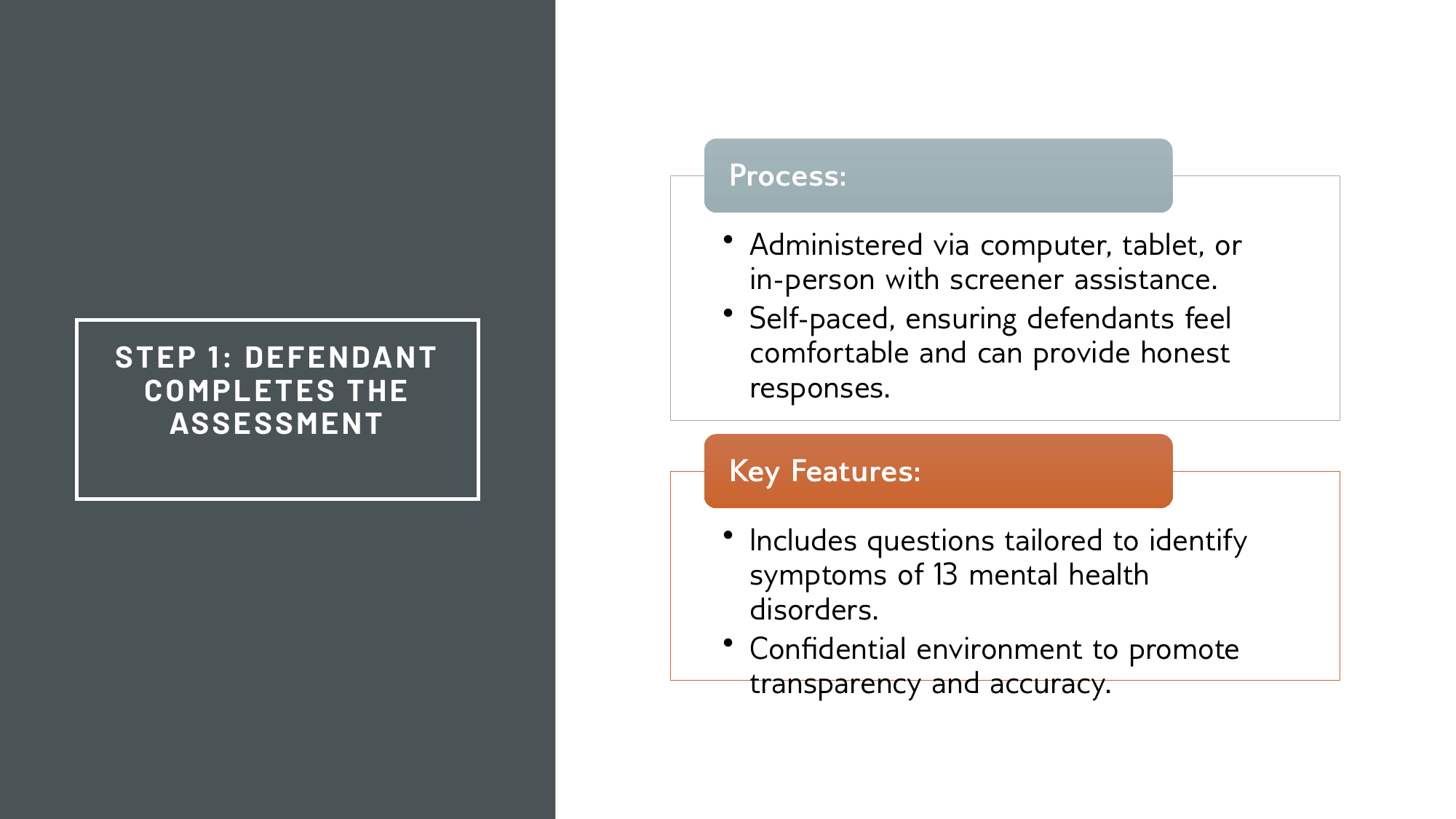

Administered via computer, tablet, or in-person with screener assistance.
Self-paced, ensuring defendants feel comfortable and can provide honest responses.
Process:
Includes questions tailored to identify symptoms of 13 mental health disorders.
Confidential environment to promote transparency and accuracy.
Key Features:
# Step 1: Defendant Completes the Assessment